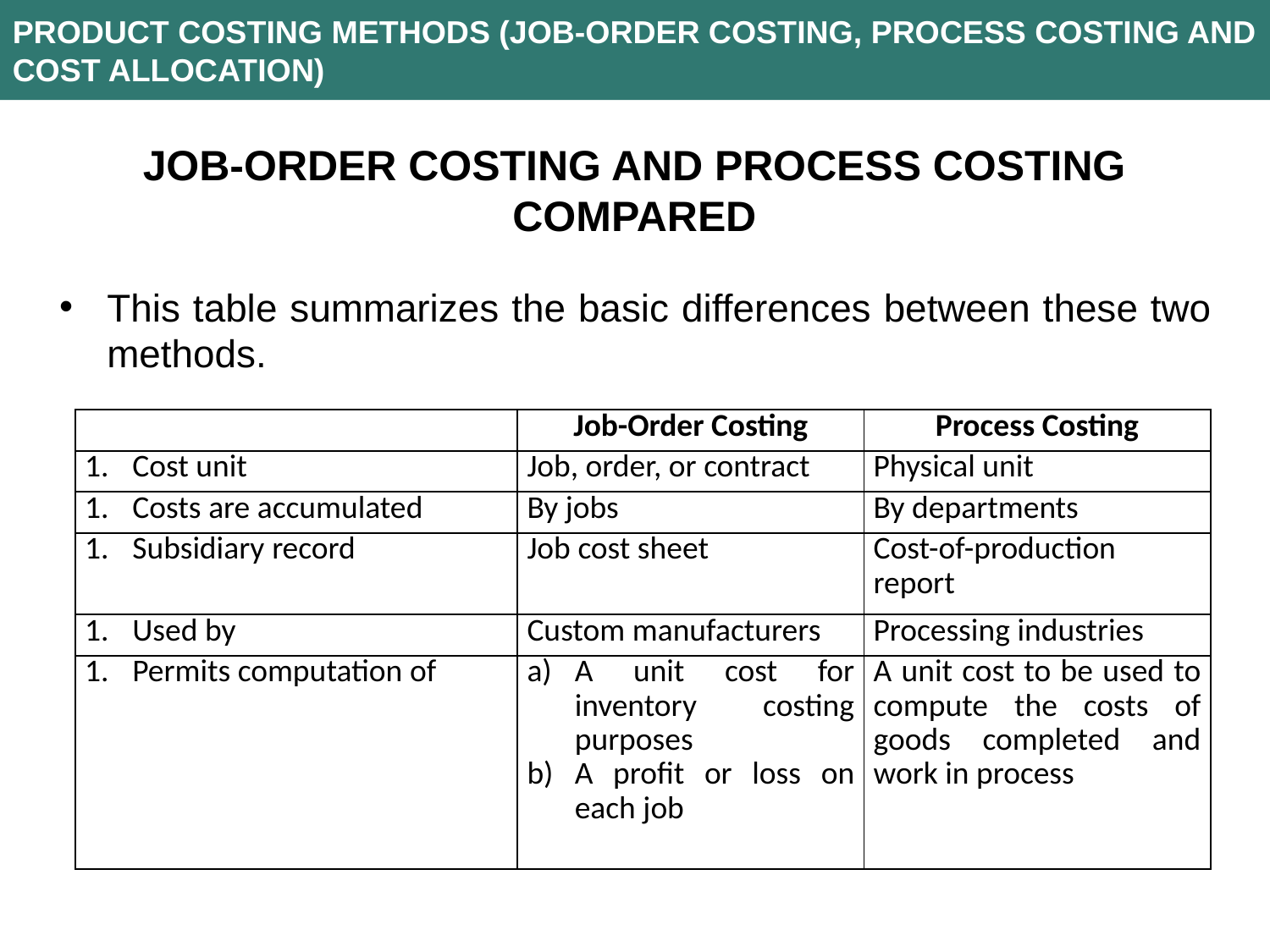

PRODUCT COSTING METHODS (JOB-ORDER COSTING, PROCESS COSTING AND COST ALLOCATION)
JOB-ORDER COSTING AND PROCESS COSTING COMPARED

This table summarizes the basic differences between these two methods.

|  | Job-Order Costing | Process Costing |
| --- | --- | --- |
| Cost unit | Job, order, or contract | Physical unit |
| Costs are accumulated | By jobs | By departments |
| Subsidiary record | Job cost sheet | Cost-of-production report |
| Used by | Custom manufacturers | Processing industries |
| Permits computation of | A unit cost for inventory costing purposes A profit or loss on each job | A unit cost to be used to compute the costs of goods completed and work in process |